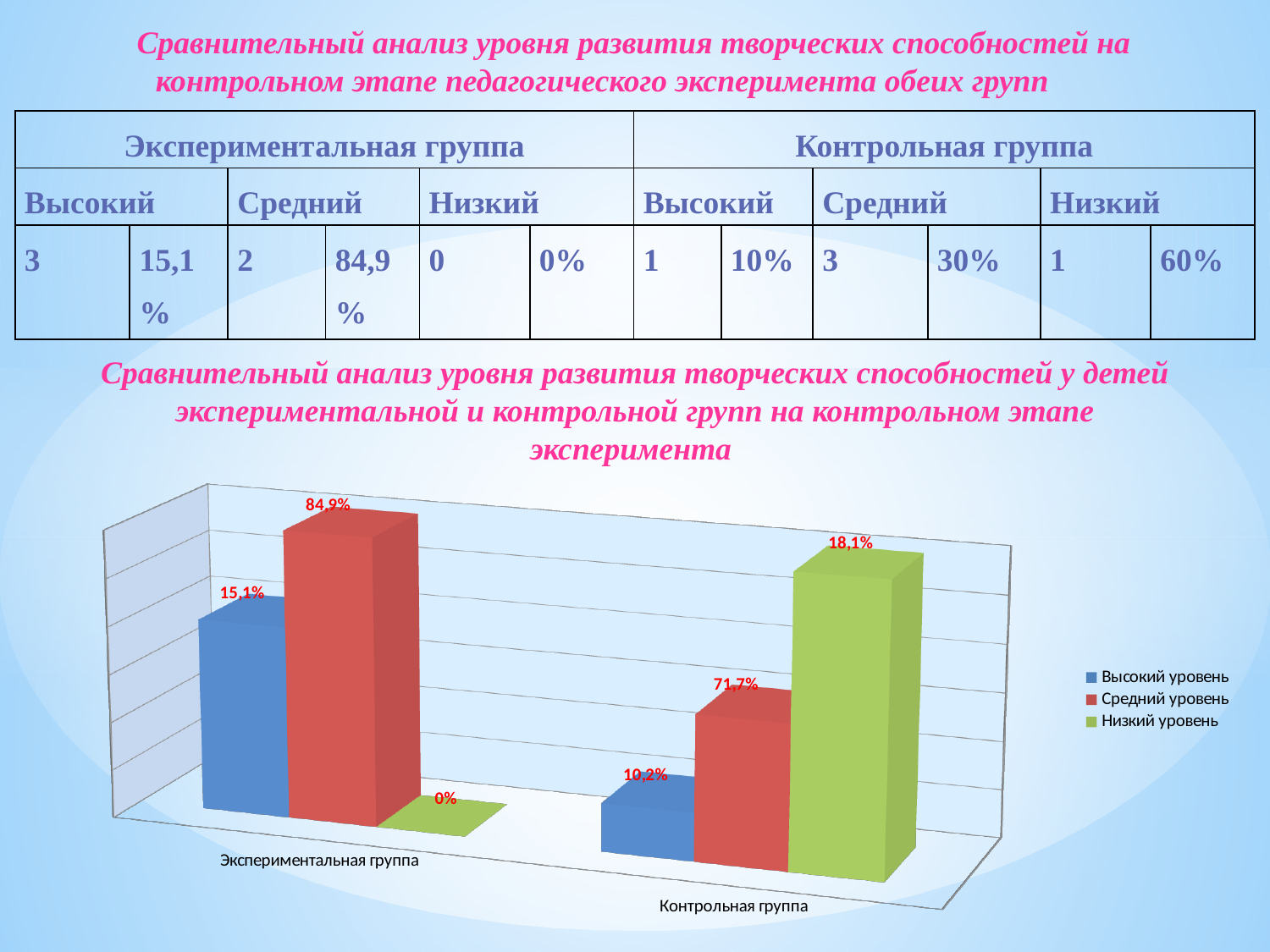

Сравнительный анализ уровня развития творческих способностей на контрольном этапе педагогического эксперимента обеих групп
| Экспериментальная группа |  |  |  |  |  | Контрольная группа |  |  |  |  |  |
| --- | --- | --- | --- | --- | --- | --- | --- | --- | --- | --- | --- |
| Высокий |  | Средний |  | Низкий |  | Высокий |  | Средний |  | Низкий |  |
| 3 | 15,1% | 2 | 84,9% | 0 | 0% | 1 | 10% | 3 | 30% | 1 | 60% |
Сравнительный анализ уровня развития творческих способностей у детей экспериментальной и контрольной групп на контрольном этапе эксперимента

[unsupported chart]